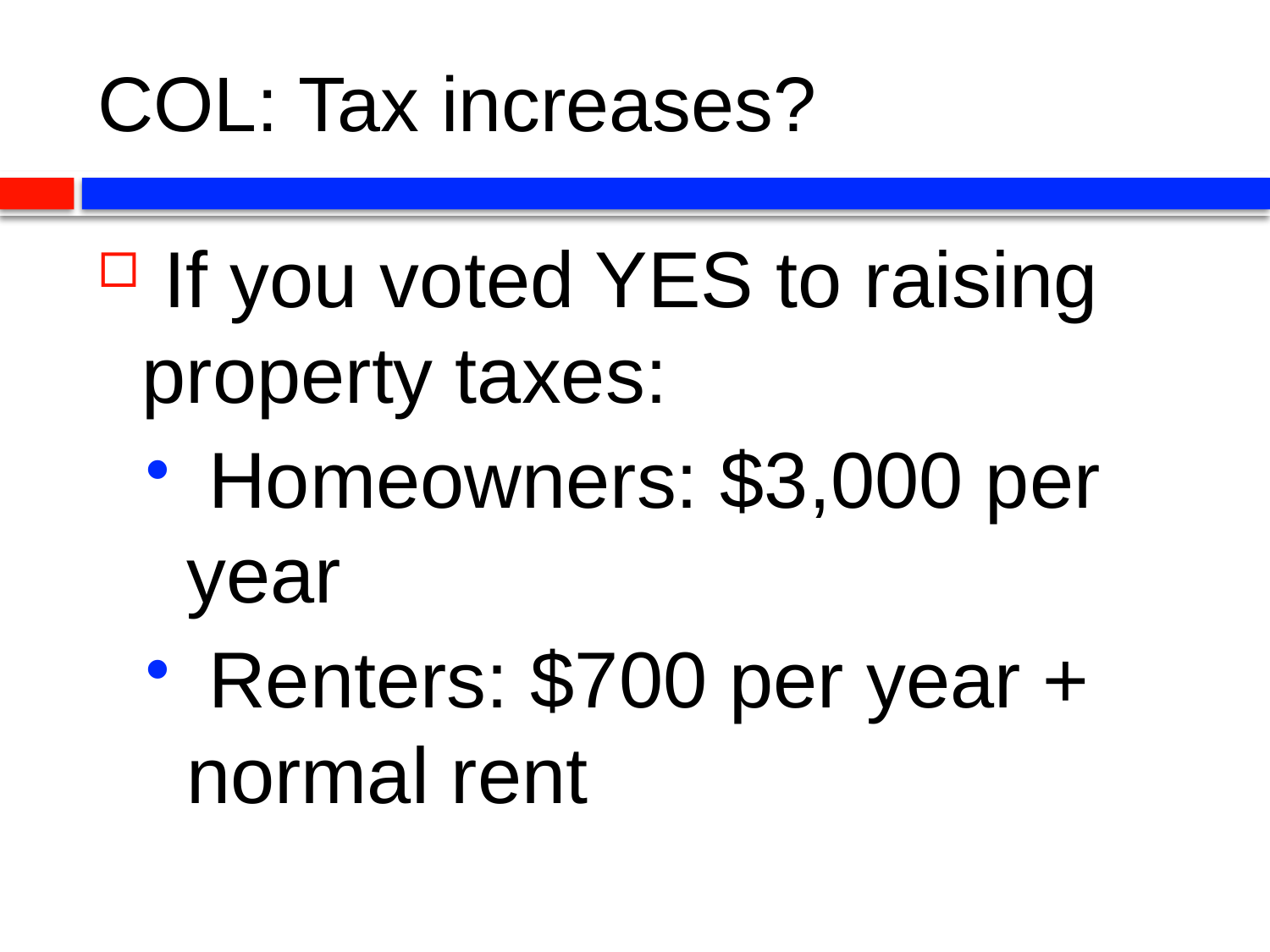

# COL: Tax increases?
 If you voted YES to raising property taxes:
 Homeowners: $3,000 per year
 Renters: $700 per year + normal rent